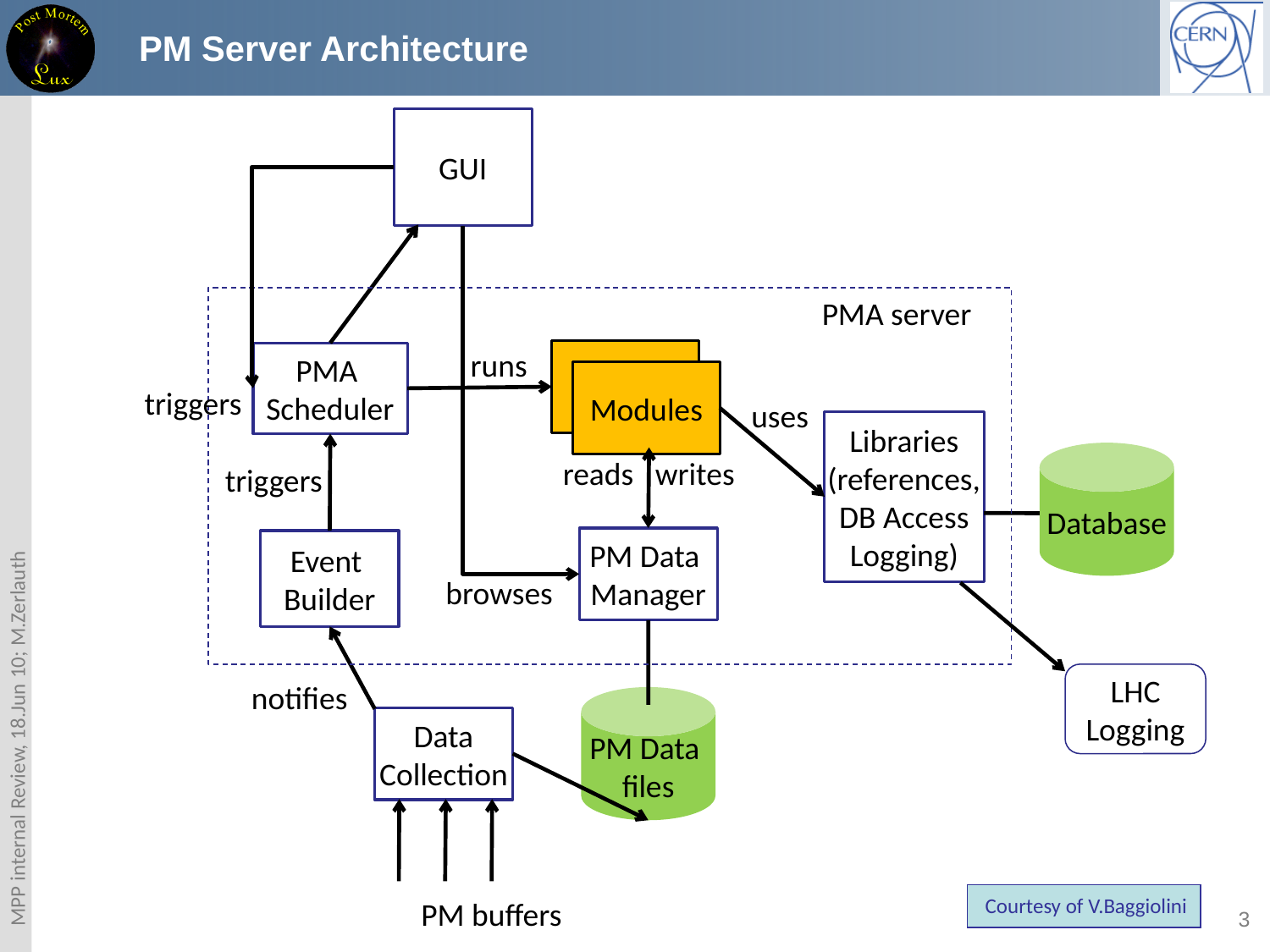

PM Server Architecture
GUI

PMA server
runs
Modules
PMA
Scheduler
Modules
triggers
uses
Libraries
(references,
DB Access
Logging)
Database
reads   writes
triggers
PM Data
Manager
Event
Builder
browses
LHC
Logging
notifies
PM Data
files
Data
Collection

Courtesy of V.Baggiolini
PM buffers